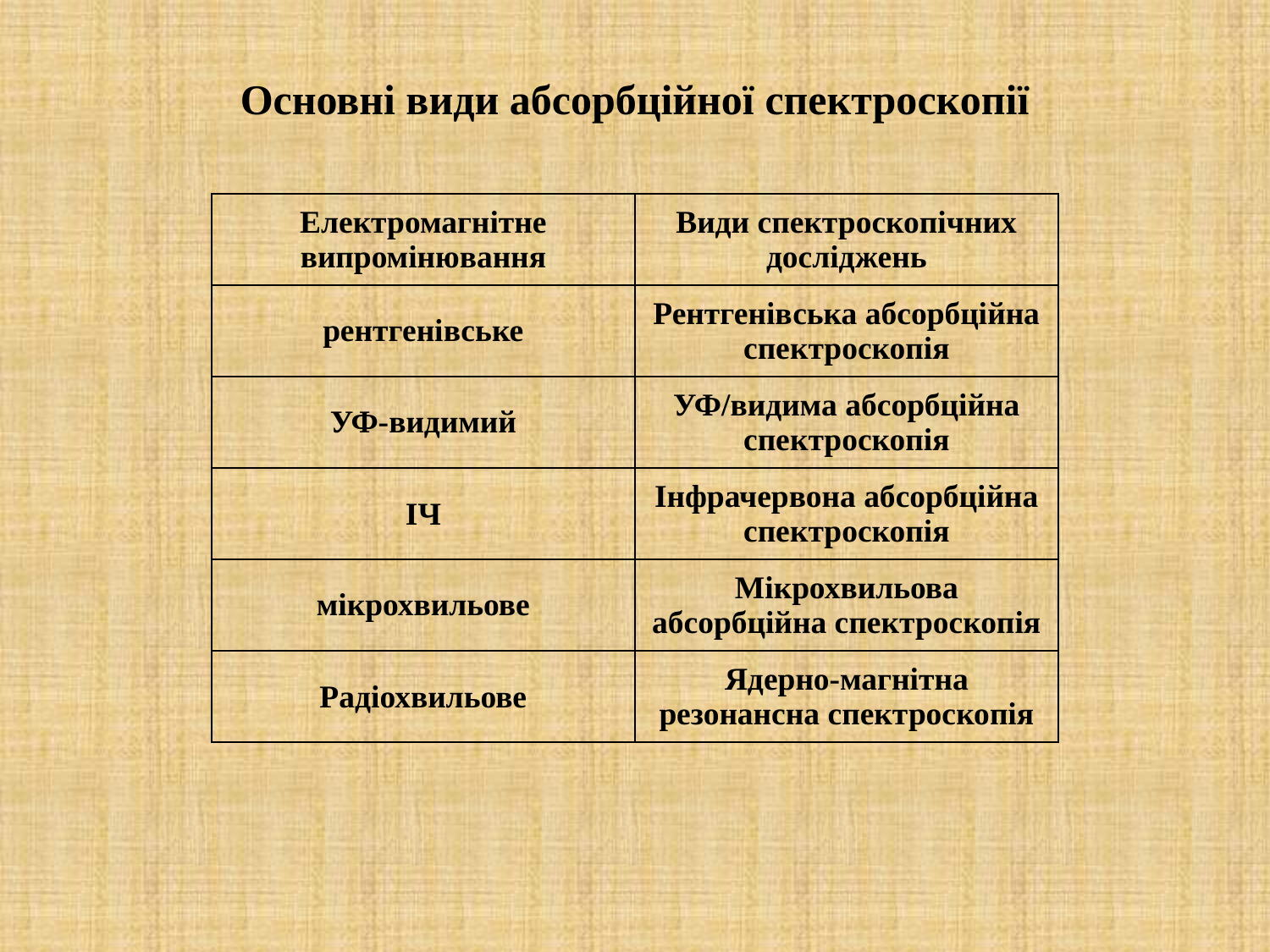

Основні види абсорбційної спектроскопії
| Електромагнітне випромінювання | Види спектроскопічних досліджень |
| --- | --- |
| рентгенівське | Рентгенівська абсорбційна спектроскопія |
| УФ-видимий | УФ/видима абсорбційна спектроскопія |
| ІЧ | Інфрачервона абсорбційна спектроскопія |
| мікрохвильове | Мікрохвильова абсорбційна спектроскопія |
| Радіохвильове | Ядерно-магнітна резонансна спектроскопія |